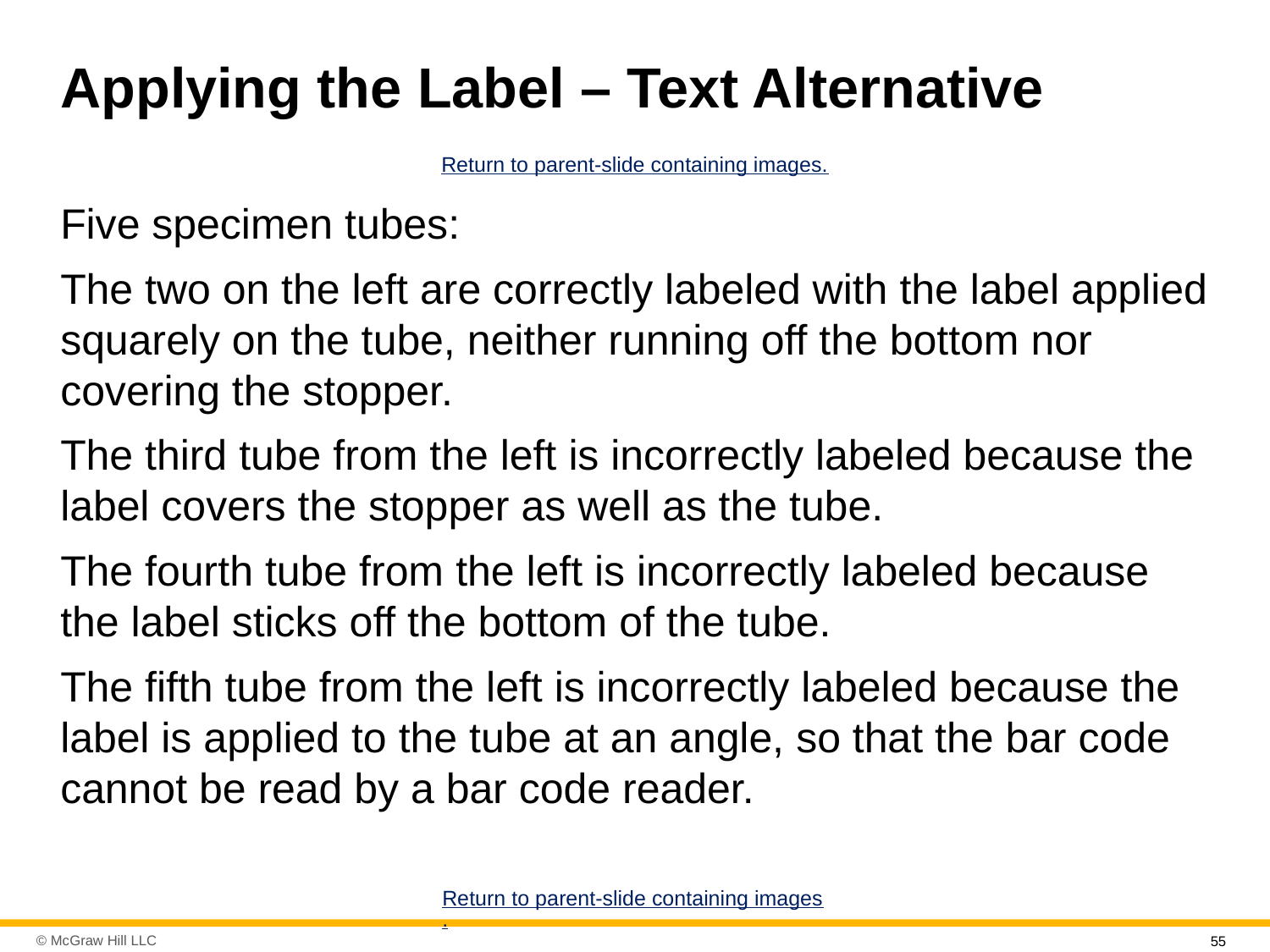

# Applying the Label – Text Alternative
Return to parent-slide containing images.
Five specimen tubes:
The two on the left are correctly labeled with the label applied squarely on the tube, neither running off the bottom nor covering the stopper.
The third tube from the left is incorrectly labeled because the label covers the stopper as well as the tube.
The fourth tube from the left is incorrectly labeled because the label sticks off the bottom of the tube.
The fifth tube from the left is incorrectly labeled because the label is applied to the tube at an angle, so that the bar code cannot be read by a bar code reader.
Return to parent-slide containing images.
55